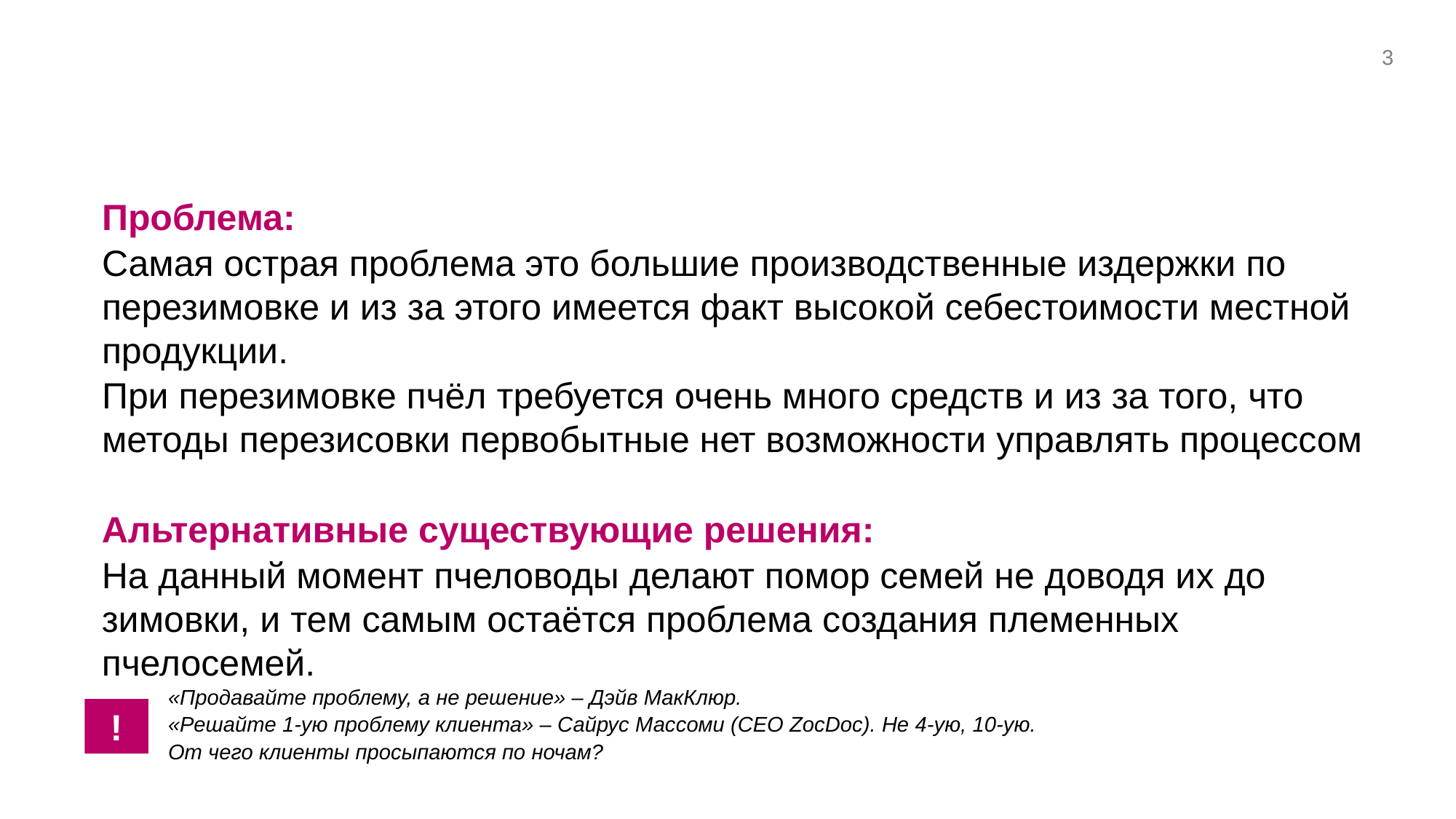

3
Проблема:
Самая острая проблема это большие производственные издержки по перезимовке и из за этого имеется факт высокой себестоимости местной продукции.
При перезимовке пчёл требуется очень много средств и из за того, что методы перезисовки первобытные нет возможности управлять процессом
Альтернативные существующие решения:
На данный момент пчеловоды делают помор семей не доводя их до зимовки, и тем самым остаётся проблема создания племенных пчелосемей.
«Продавайте проблему, а не решение» – Дэйв МакКлюр.
«Решайте 1-ую проблему клиента» – Сайрус Массоми (CEO ZocDoc). Не 4-ую, 10-ую.
От чего клиенты просыпаются по ночам?
!